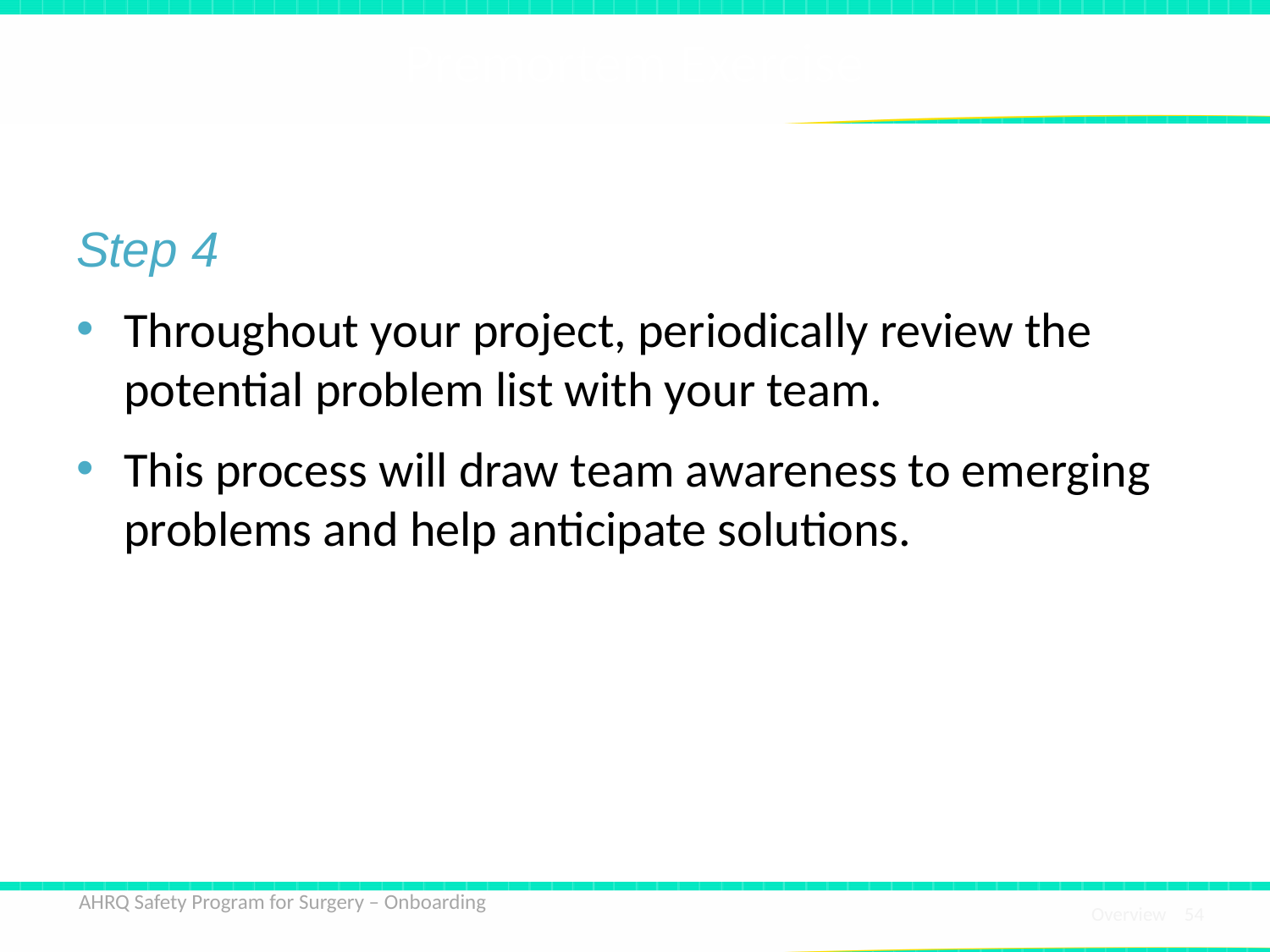

# Premortem Exercise

Step 4
Throughout your project, periodically review the potential problem list with your team.
This process will draw team awareness to emerging problems and help anticipate solutions.